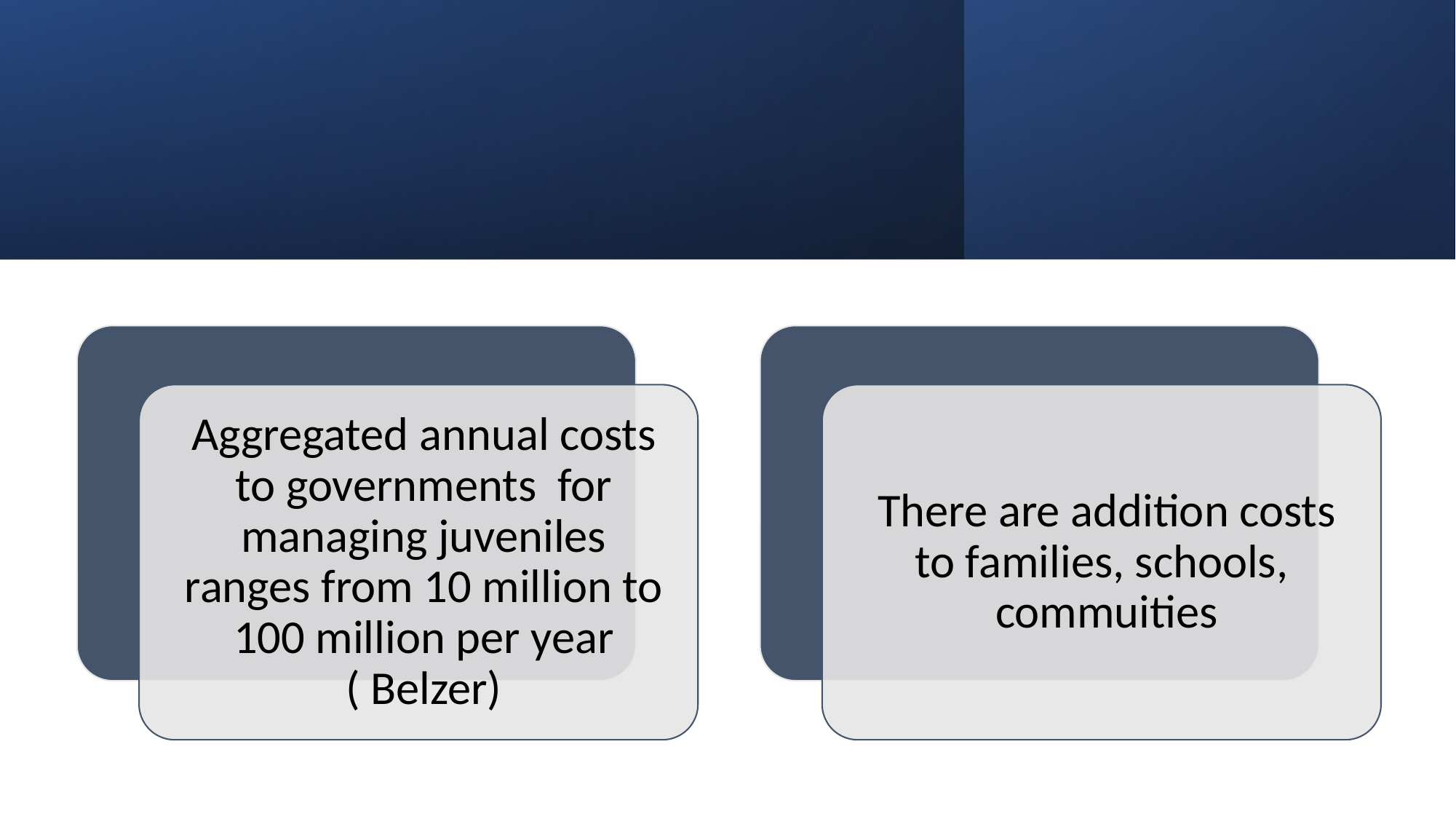

#
Aggregated annual costs to governments  for managing juveniles ranges from 10 million to 100 million per year ( Belzer)
There are addition costs to families, schools,  commuities